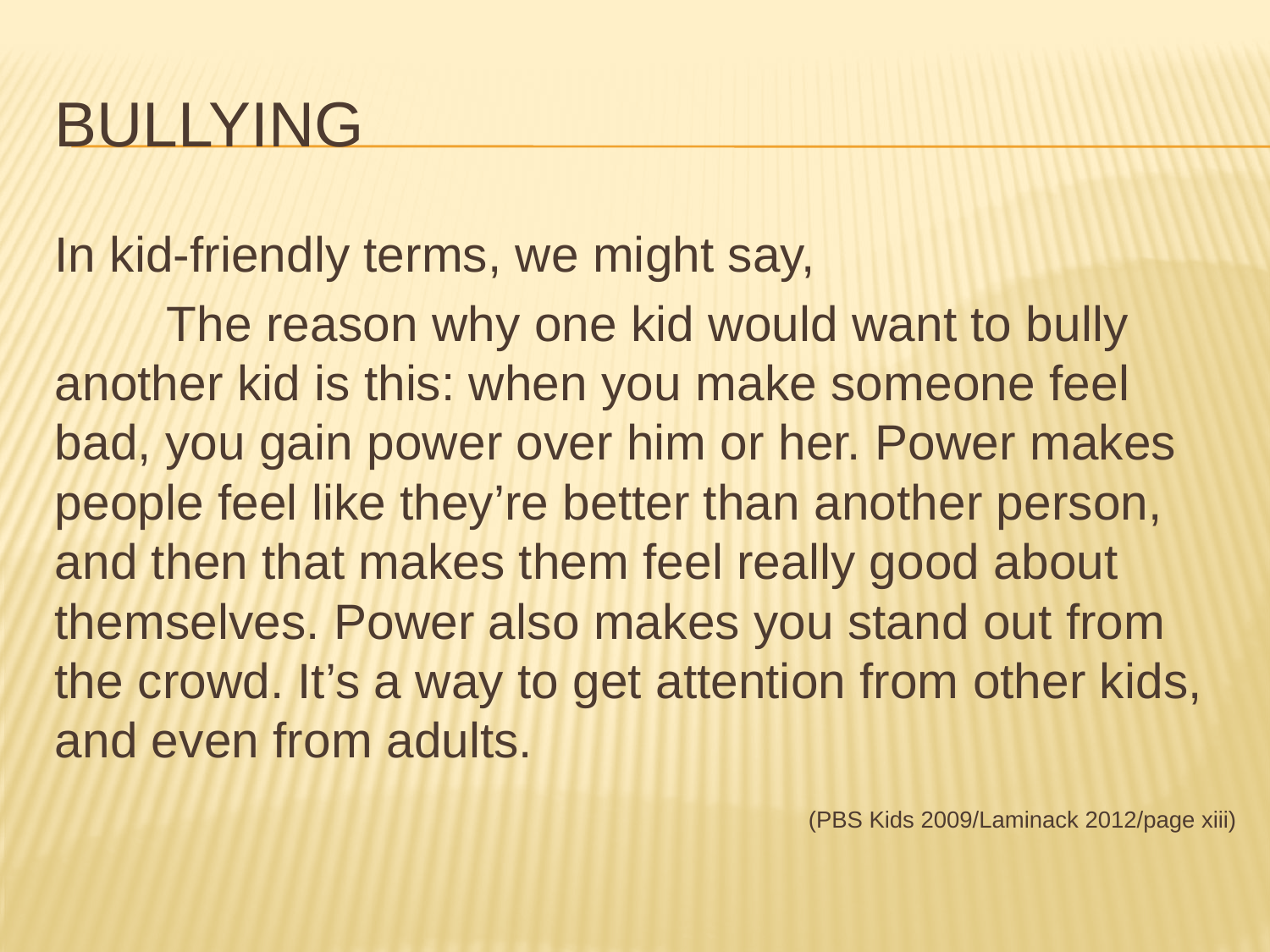

# Bullying
In kid-friendly terms, we might say,
	The reason why one kid would want to bully another kid is this: when you make someone feel bad, you gain power over him or her. Power makes people feel like they’re better than another person, and then that makes them feel really good about themselves. Power also makes you stand out from the crowd. It’s a way to get attention from other kids, and even from adults.

(PBS Kids 2009/Laminack 2012/page xiii)